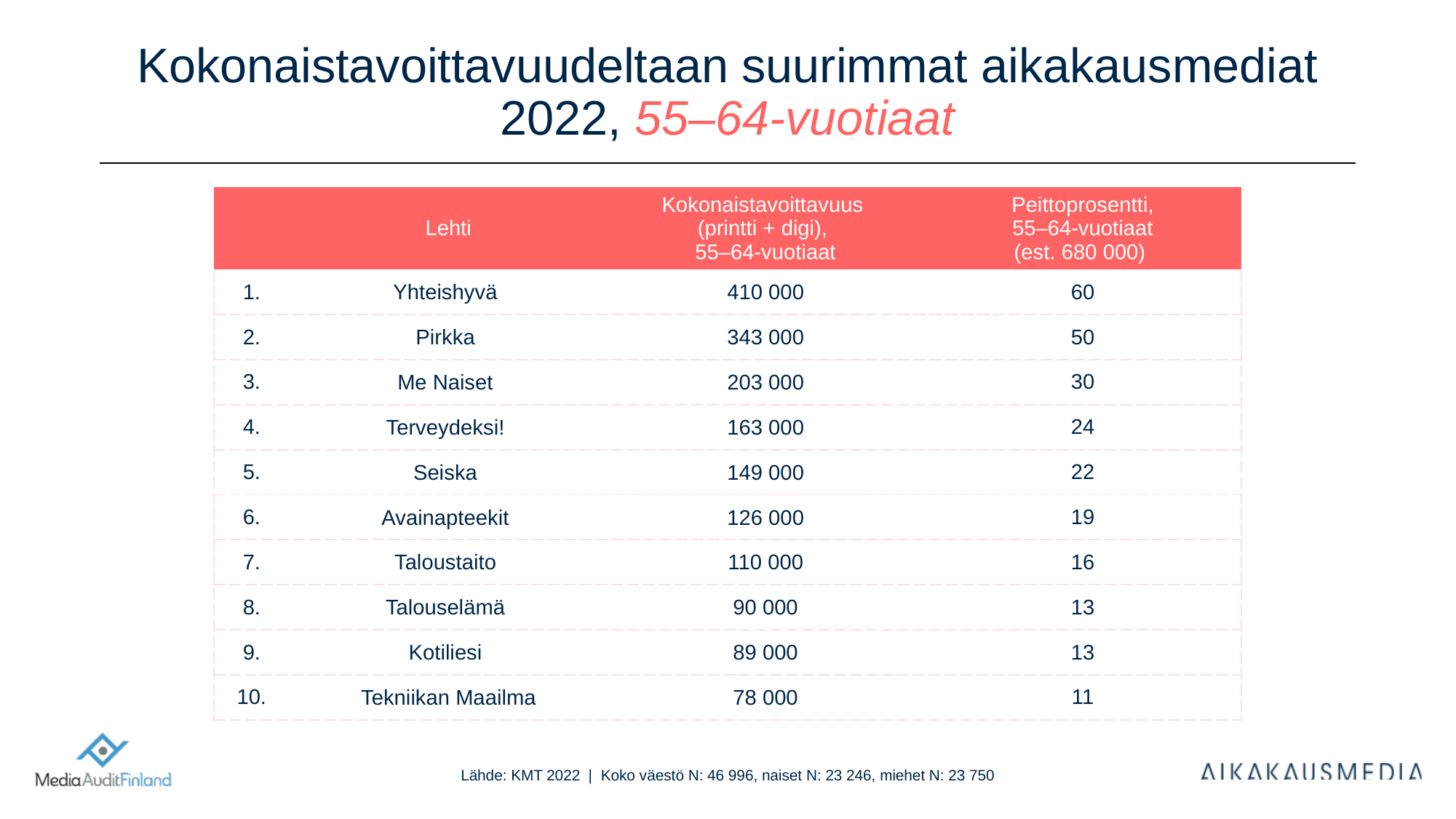

# Kokonaistavoittavuudeltaan suurimmat aikakausmediat 2022, 55–64-vuotiaat
|  | Lehti | Kokonaistavoittavuus (printti + digi), 55–64-vuotiaat | Peittoprosentti, 55–64-vuotiaat (est. 680 000) |
| --- | --- | --- | --- |
| 1. | Yhteishyvä | 410 000 | 60 |
| 2. | Pirkka | 343 000 | 50 |
| 3. | Me Naiset | 203 000 | 30 |
| 4. | Terveydeksi! | 163 000 | 24 |
| 5. | Seiska | 149 000 | 22 |
| 6. | Avainapteekit | 126 000 | 19 |
| 7. | Taloustaito | 110 000 | 16 |
| 8. | Talouselämä | 90 000 | 13 |
| 9. | Kotiliesi | 89 000 | 13 |
| 10. | Tekniikan Maailma | 78 000 | 11 |
Lähde: KMT 2022  |  Koko väestö N: 46 996, naiset N: 23 246, miehet N: 23 750